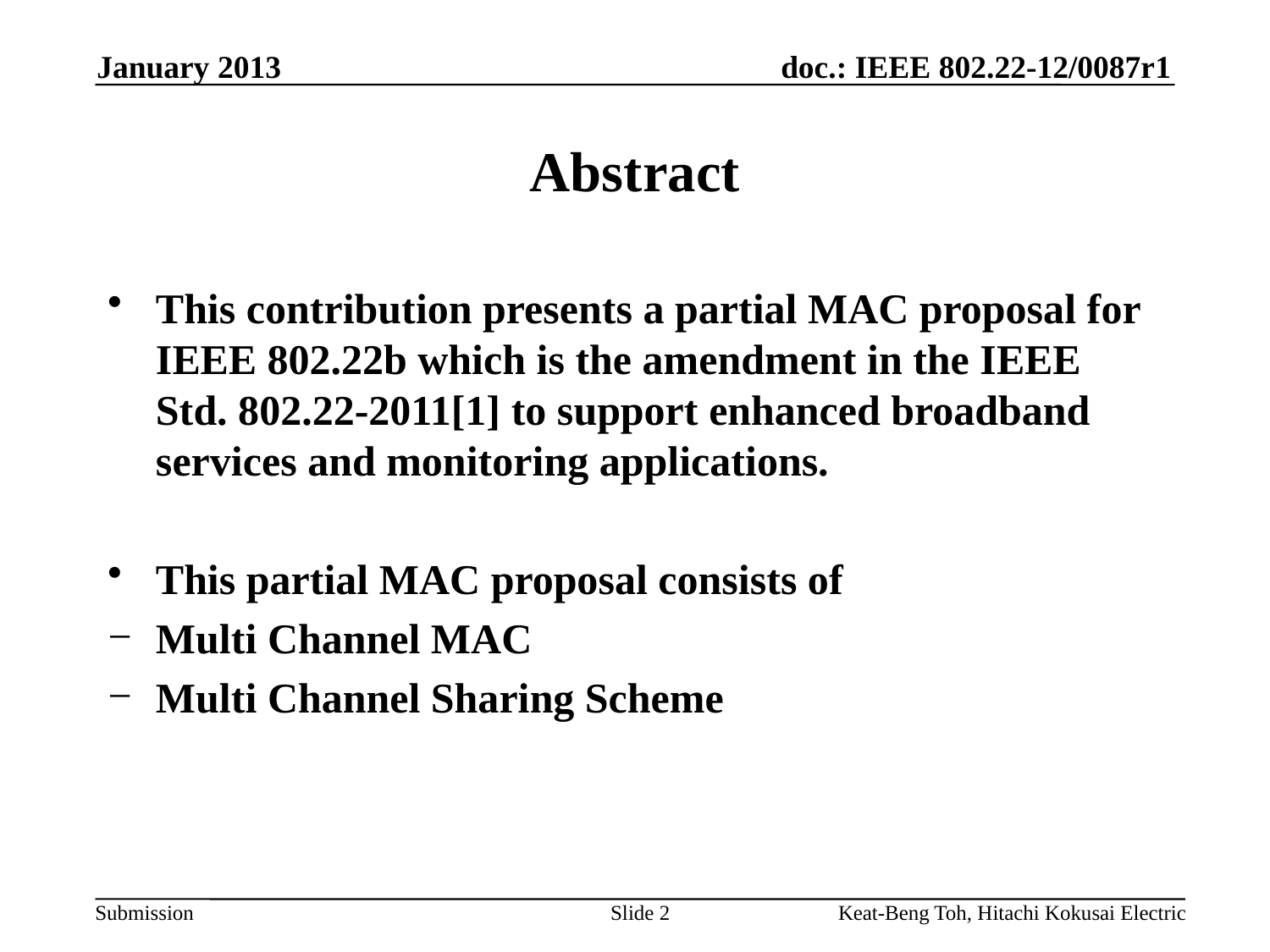

January 2013
# Abstract
This contribution presents a partial MAC proposal for IEEE 802.22b which is the amendment in the IEEE Std. 802.22-2011[1] to support enhanced broadband services and monitoring applications.

This partial MAC proposal consists of
Multi Channel MAC
Multi Channel Sharing Scheme
Slide 2
Keat-Beng Toh, Hitachi Kokusai Electric